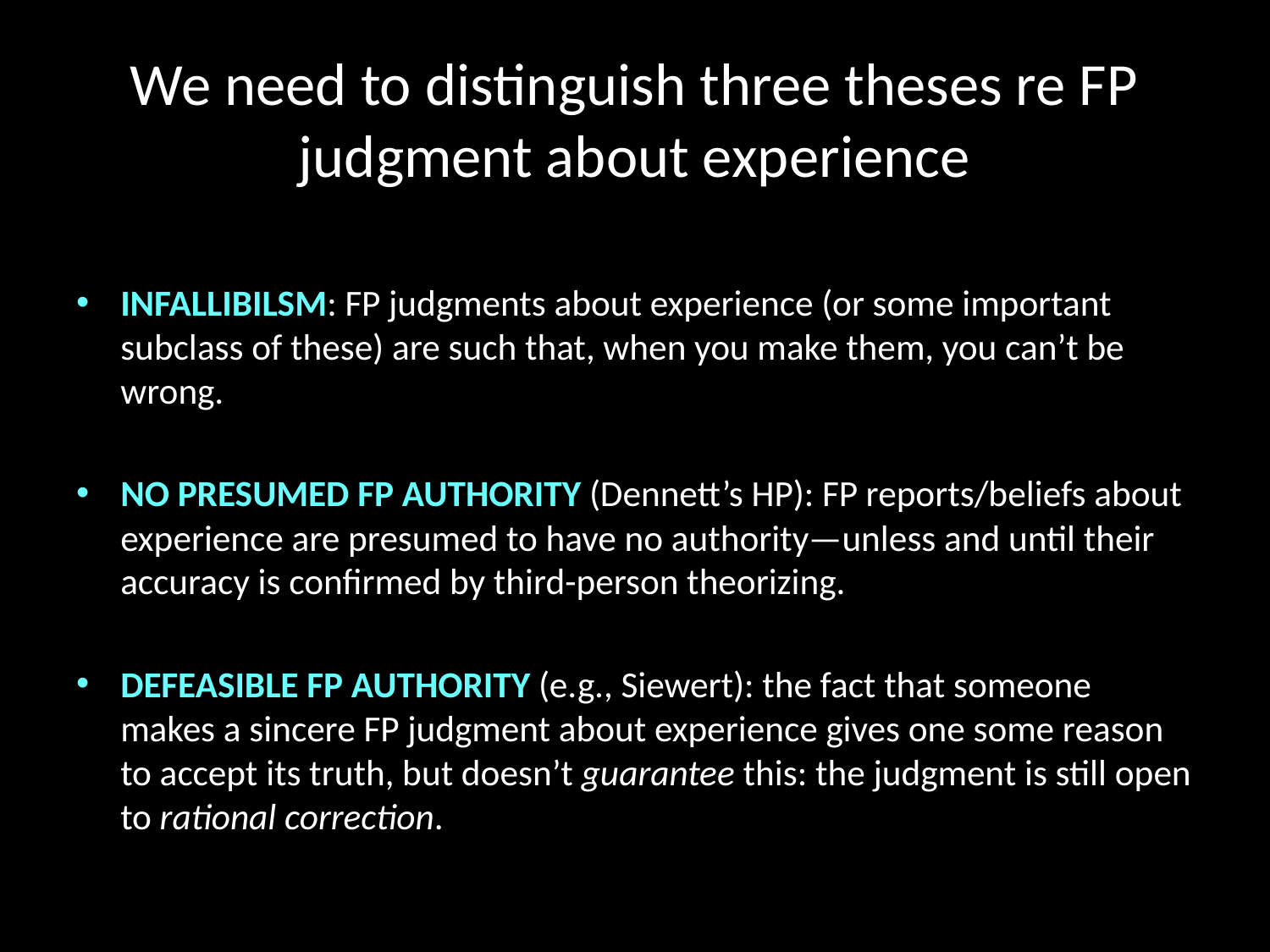

# We need to distinguish three theses re FP judgment about experience

INFALLIBILSM: FP judgments about experience (or some important subclass of these) are such that, when you make them, you can’t be wrong.

NO PRESUMED FP AUTHORITY (Dennett’s HP): FP reports/beliefs about experience are presumed to have no authority—unless and until their accuracy is confirmed by third-person theorizing.

DEFEASIBLE FP AUTHORITY (e.g., Siewert): the fact that someone makes a sincere FP judgment about experience gives one some reason to accept its truth, but doesn’t guarantee this: the judgment is still open to rational correction.